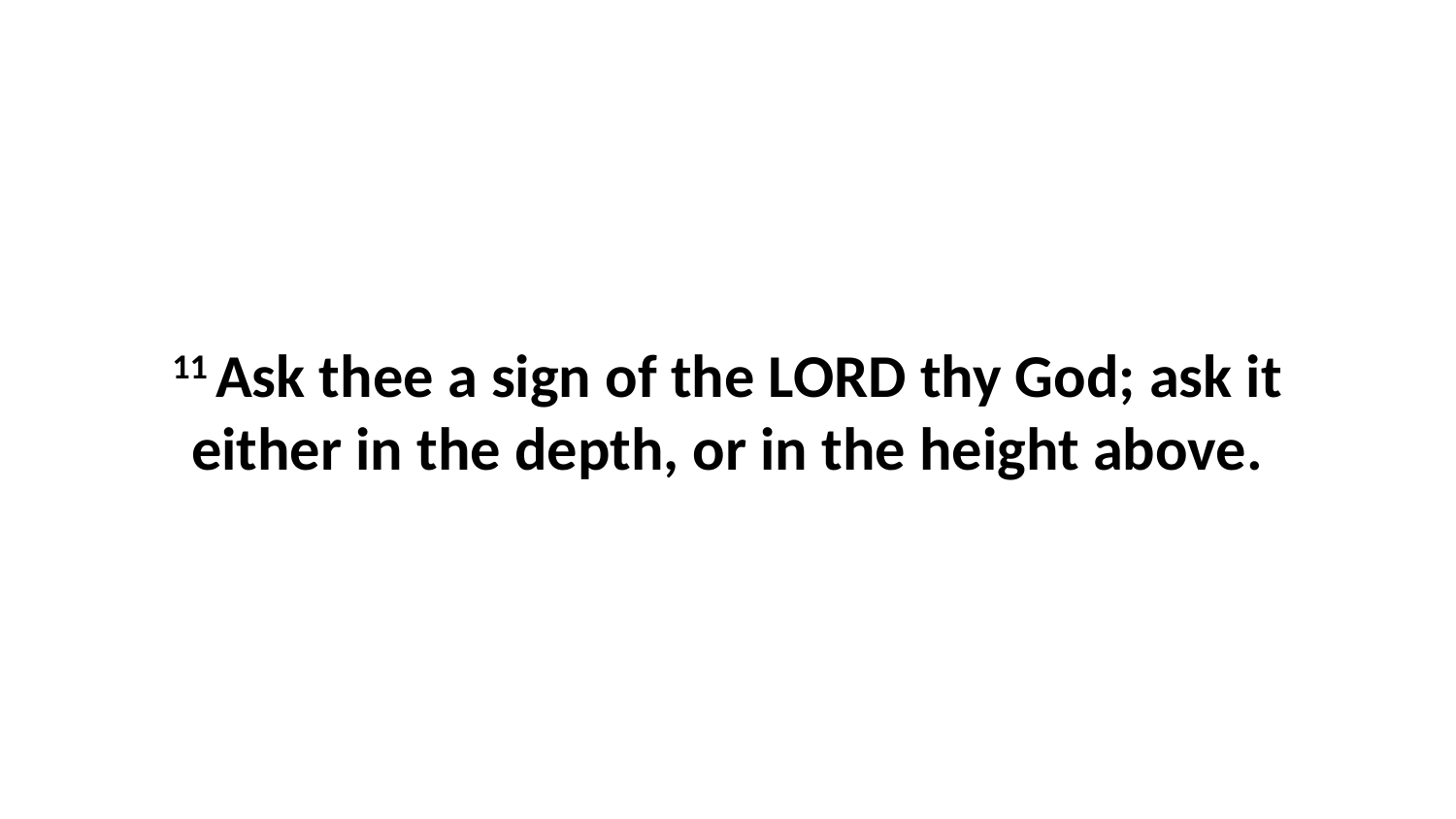

11 Ask thee a sign of the LORD thy God; ask it either in the depth, or in the height above.